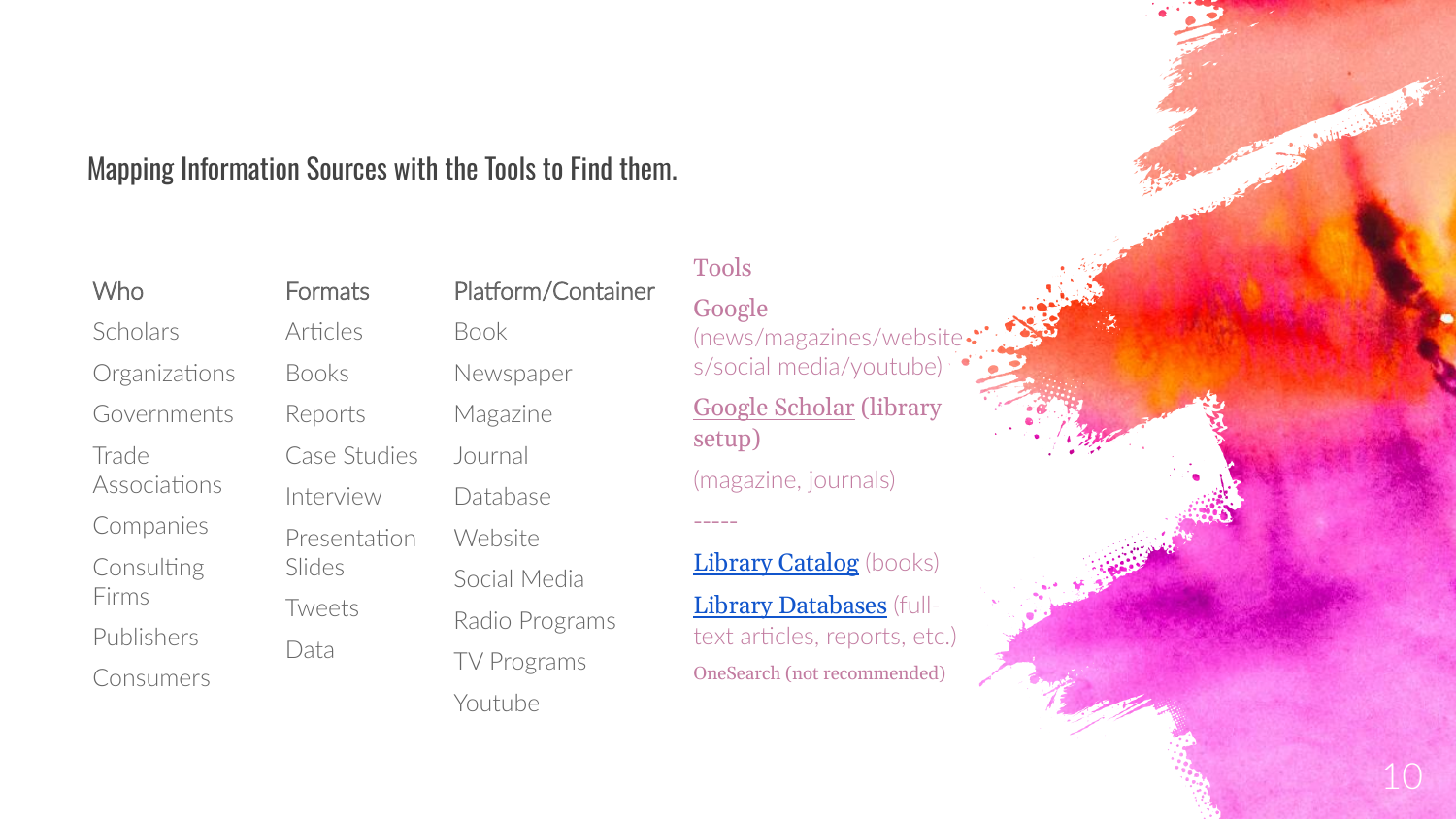

# Mapping Information Sources with the Tools to Find them.
Tools
Google (news/magazines/websites/social media/youtube)
Google Scholar (library setup)
(magazine, journals)
-----
Library Catalog (books)
Library Databases (full-text articles, reports, etc.)
OneSearch (not recommended)
Who
Scholars
Organizations
Governments
Trade Associations
Companies
Consulting Firms
Publishers
Consumers
Formats
Articles
Books
Reports
Case Studies
Interview
Presentation Slides
Tweets
Data
Platform/Container
Book
Newspaper
Magazine
Journal
Database
Website
Social Media
Radio Programs
TV Programs
Youtube
10